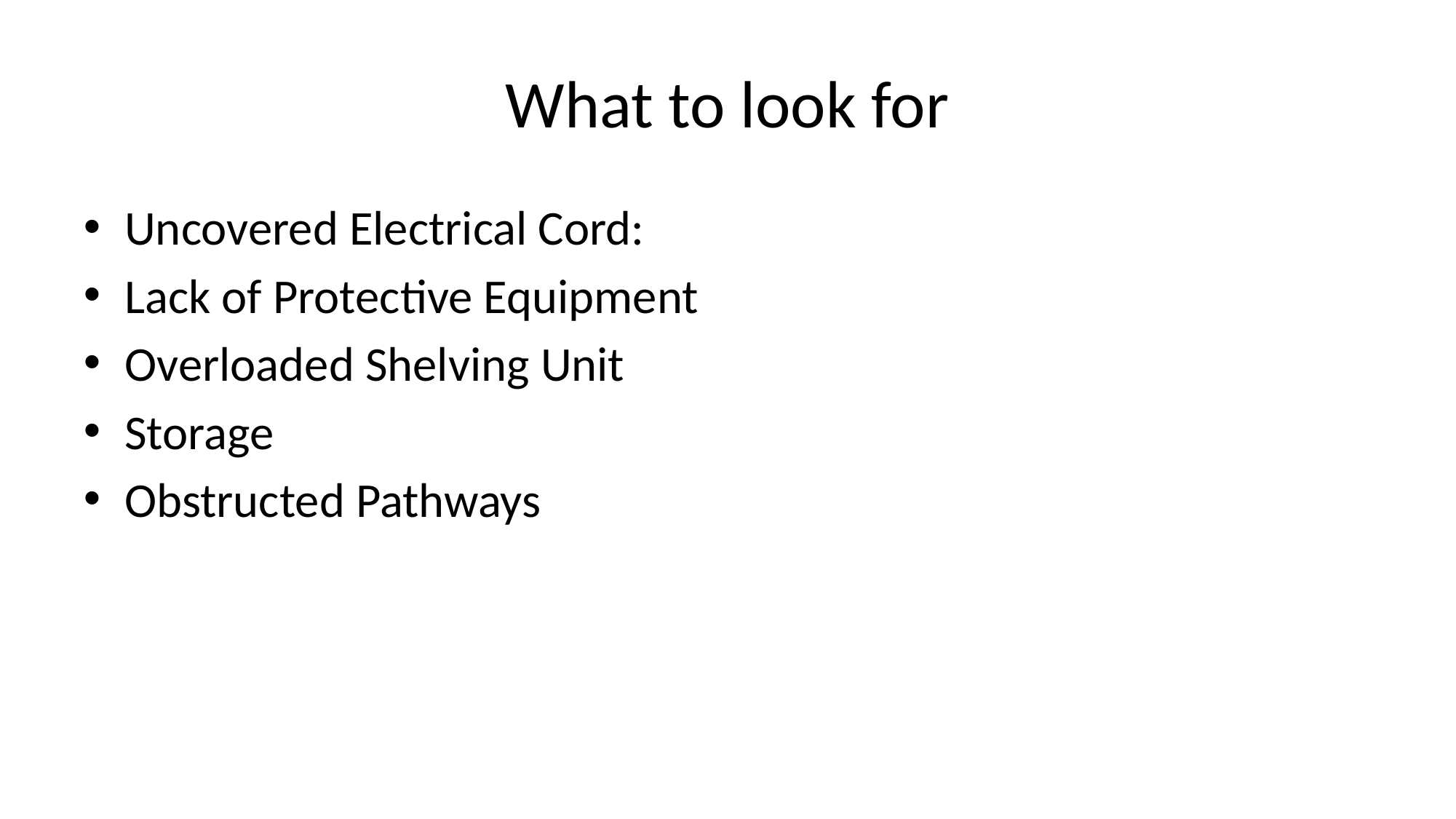

# What to look for
Uncovered Electrical Cord:
Lack of Protective Equipment
Overloaded Shelving Unit
Storage
Obstructed Pathways